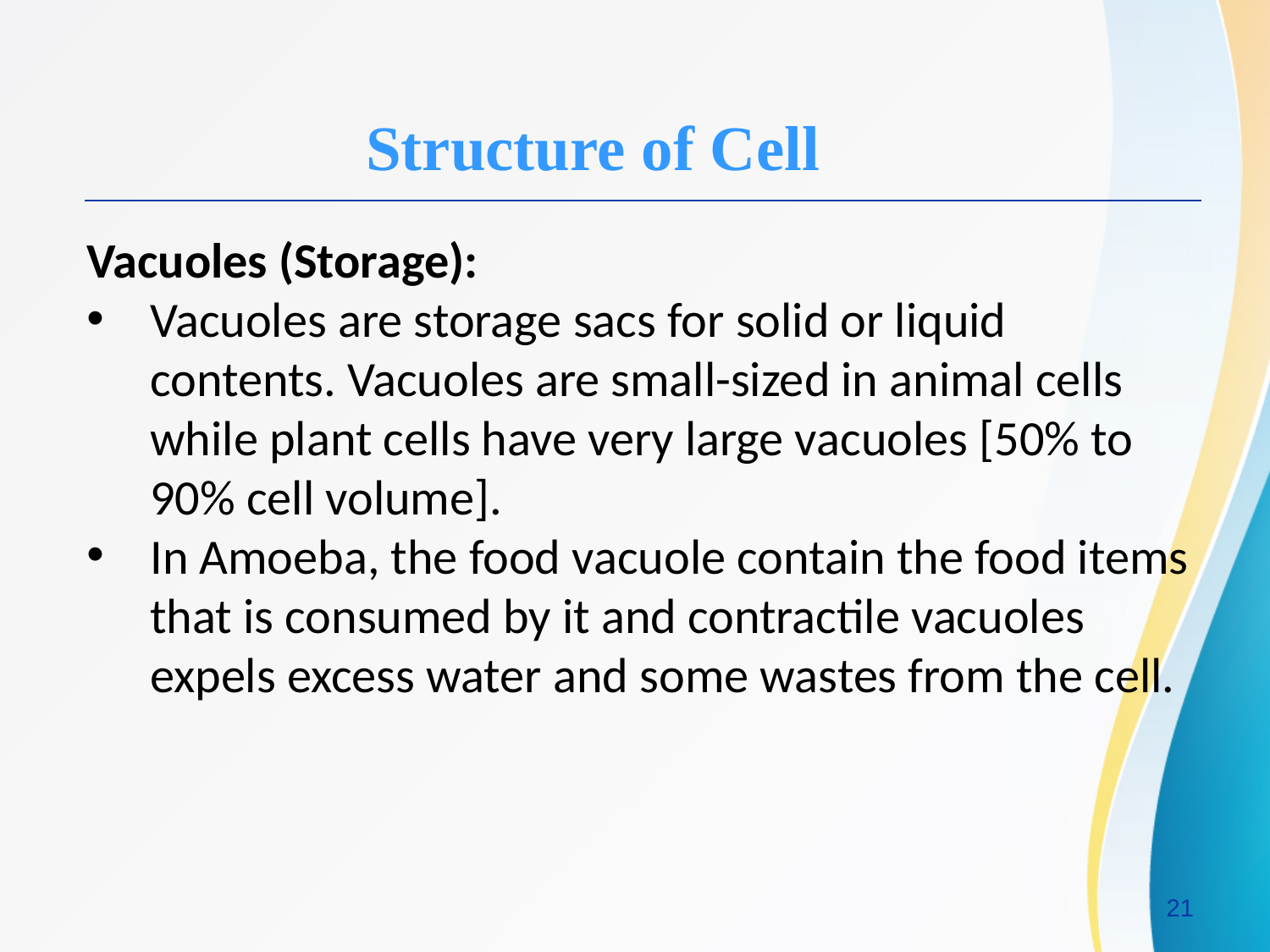

Structure of Cell
Vacuoles (Storage):
Vacuoles are storage sacs for solid or liquid contents. Vacuoles are small-sized in animal cells while plant cells have very large vacuoles [50% to 90% cell volume].
In Amoeba, the food vacuole contain the food items that is consumed by it and contractile vacuoles expels excess water and some wastes from the cell.

21